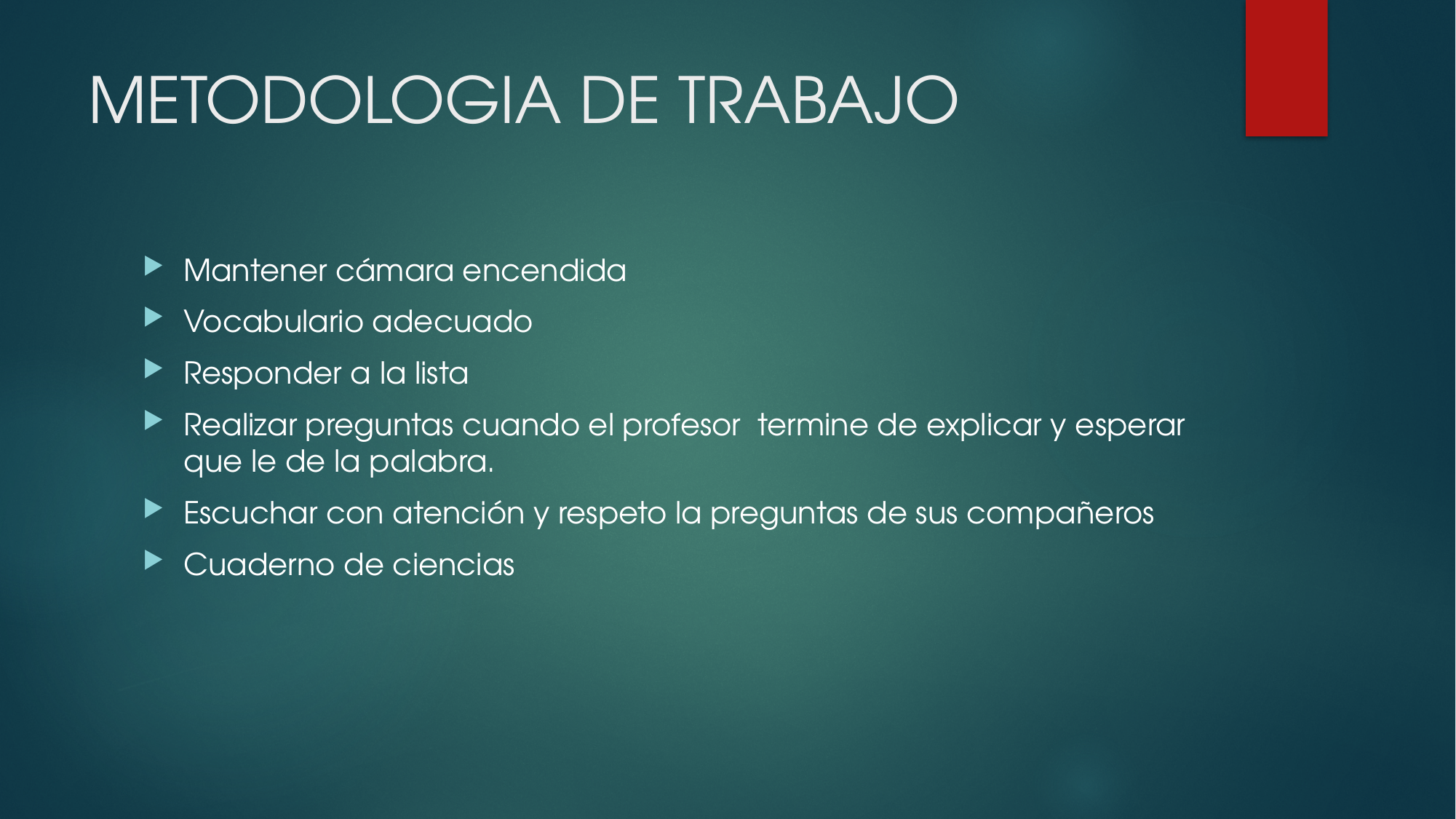

# METODOLOGIA DE TRABAJO
Mantener cámara encendida
Vocabulario adecuado
Responder a la lista
Realizar preguntas cuando el profesor  termine de explicar y esperar que le de la palabra.
Escuchar con atención y respeto la preguntas de sus compañeros
Cuaderno de ciencias